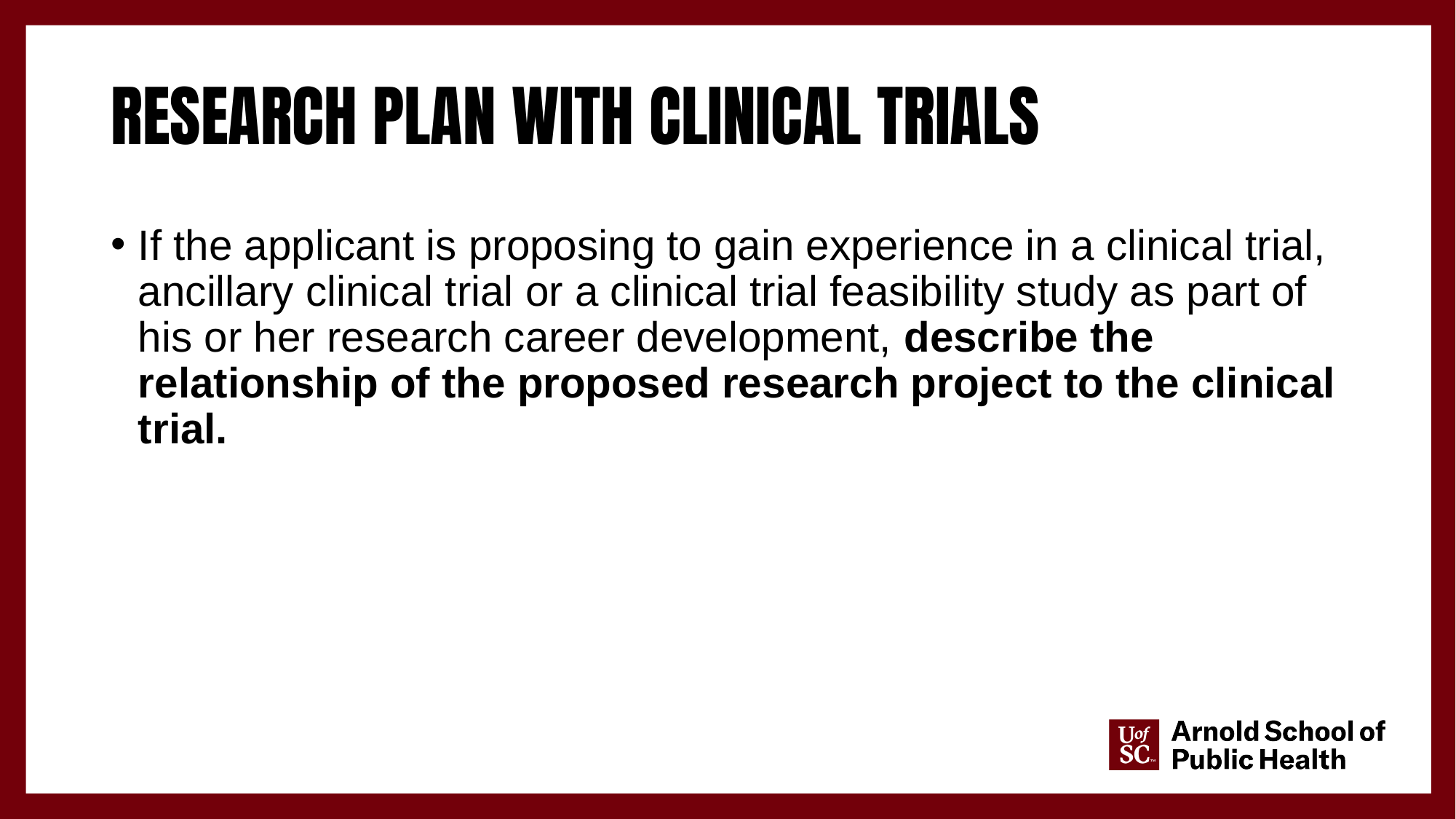

# Research plan with clinical trials
If the applicant is proposing to gain experience in a clinical trial, ancillary clinical trial or a clinical trial feasibility study as part of his or her research career development, describe the relationship of the proposed research project to the clinical trial.